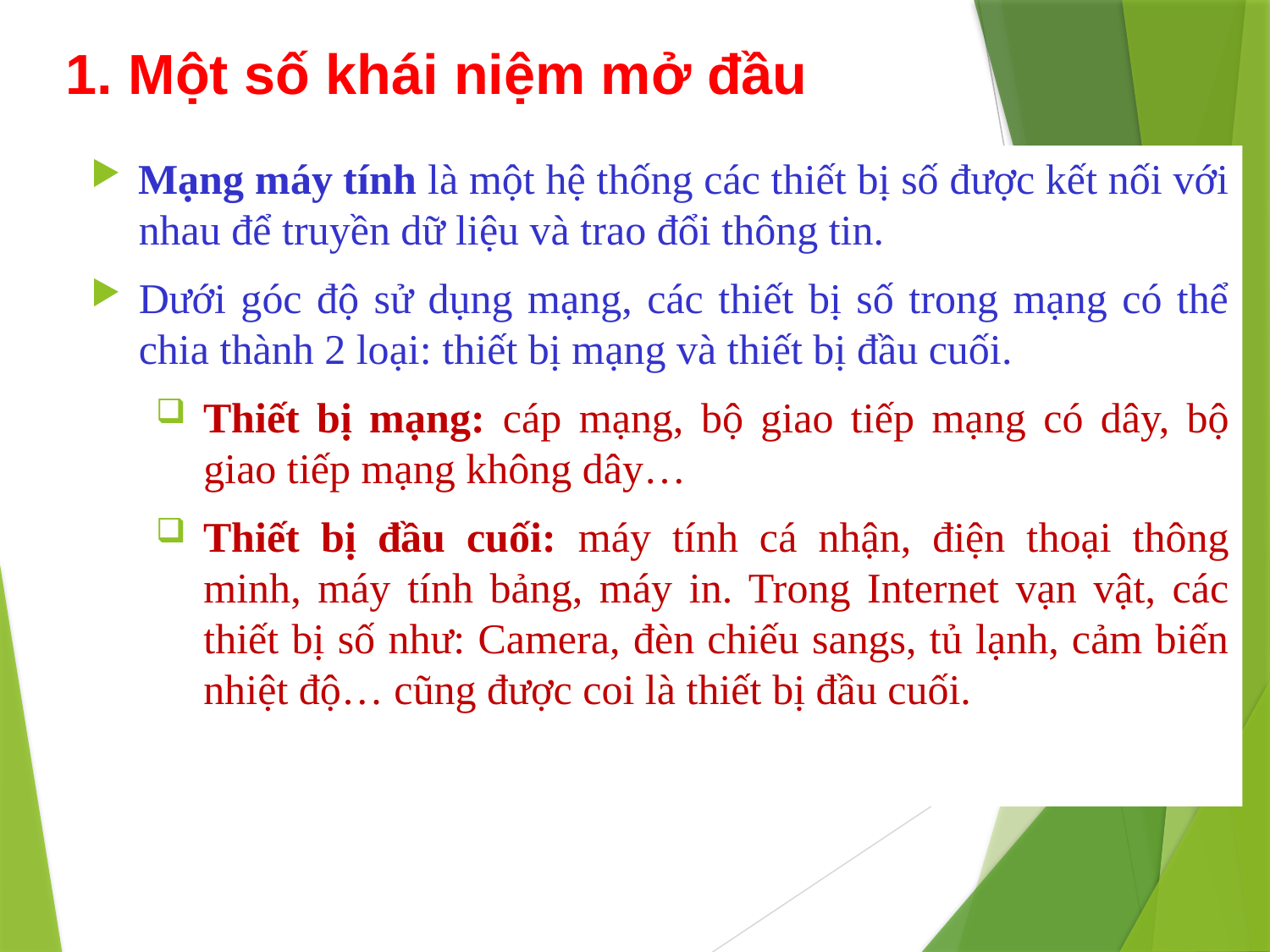

# 1. Một số khái niệm mở đầu
Mạng máy tính là một hệ thống các thiết bị số được kết nối với nhau để truyền dữ liệu và trao đổi thông tin.
Dưới góc độ sử dụng mạng, các thiết bị số trong mạng có thể chia thành 2 loại: thiết bị mạng và thiết bị đầu cuối.
Thiết bị mạng: cáp mạng, bộ giao tiếp mạng có dây, bộ giao tiếp mạng không dây…
Thiết bị đầu cuối: máy tính cá nhận, điện thoại thông minh, máy tính bảng, máy in. Trong Internet vạn vật, các thiết bị số như: Camera, đèn chiếu sangs, tủ lạnh, cảm biến nhiệt độ… cũng được coi là thiết bị đầu cuối.